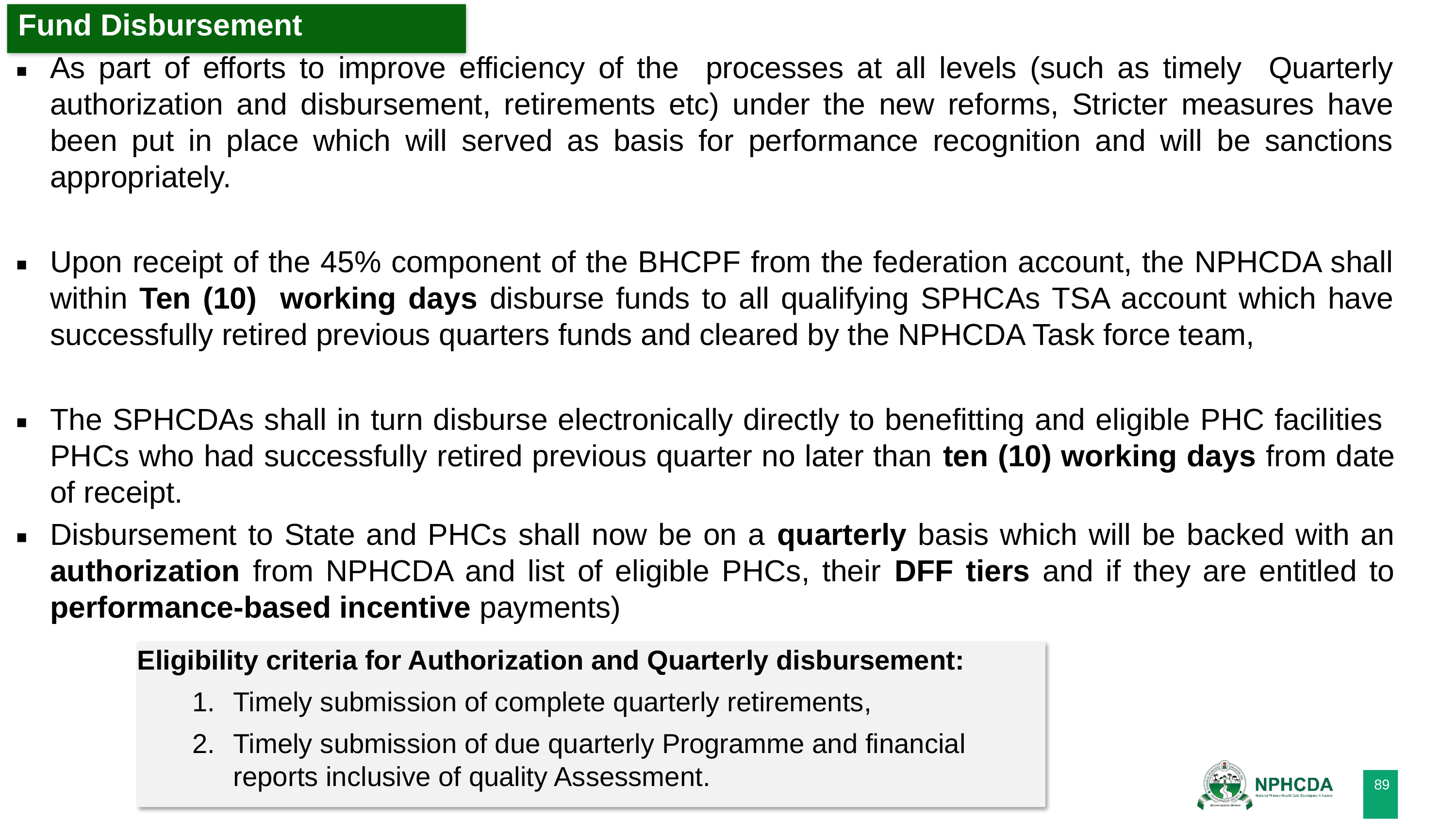

Fund Disbursement

As part of efforts to improve efficiency of the  processes at all levels (such as timely  Quarterly authorization and disbursement, retirements etc) under the new reforms, Stricter measures have been put in place which will served as basis for performance recognition and will be sanctions appropriately.

Upon receipt of the 45% component of the BHCPF from the federation account, the NPHCDA shall within Ten (10)  working days disburse funds to all qualifying SPHCAs TSA account which have successfully retired previous quarters funds and cleared by the NPHCDA Task force team,

The SPHCDAs shall in turn disburse electronically directly to benefitting and eligible PHC facilities  PHCs who had successfully retired previous quarter no later than ten (10) working days from date of receipt.
Disbursement to State and PHCs shall now be on a quarterly basis which will be backed with an authorization from NPHCDA and list of eligible PHCs, their DFF tiers and if they are entitled to performance-based incentive payments)
Eligibility criteria for Authorization and Quarterly disbursement:
Timely submission of complete quarterly retirements,
Timely submission of due quarterly Programme and financial reports inclusive of quality Assessment.